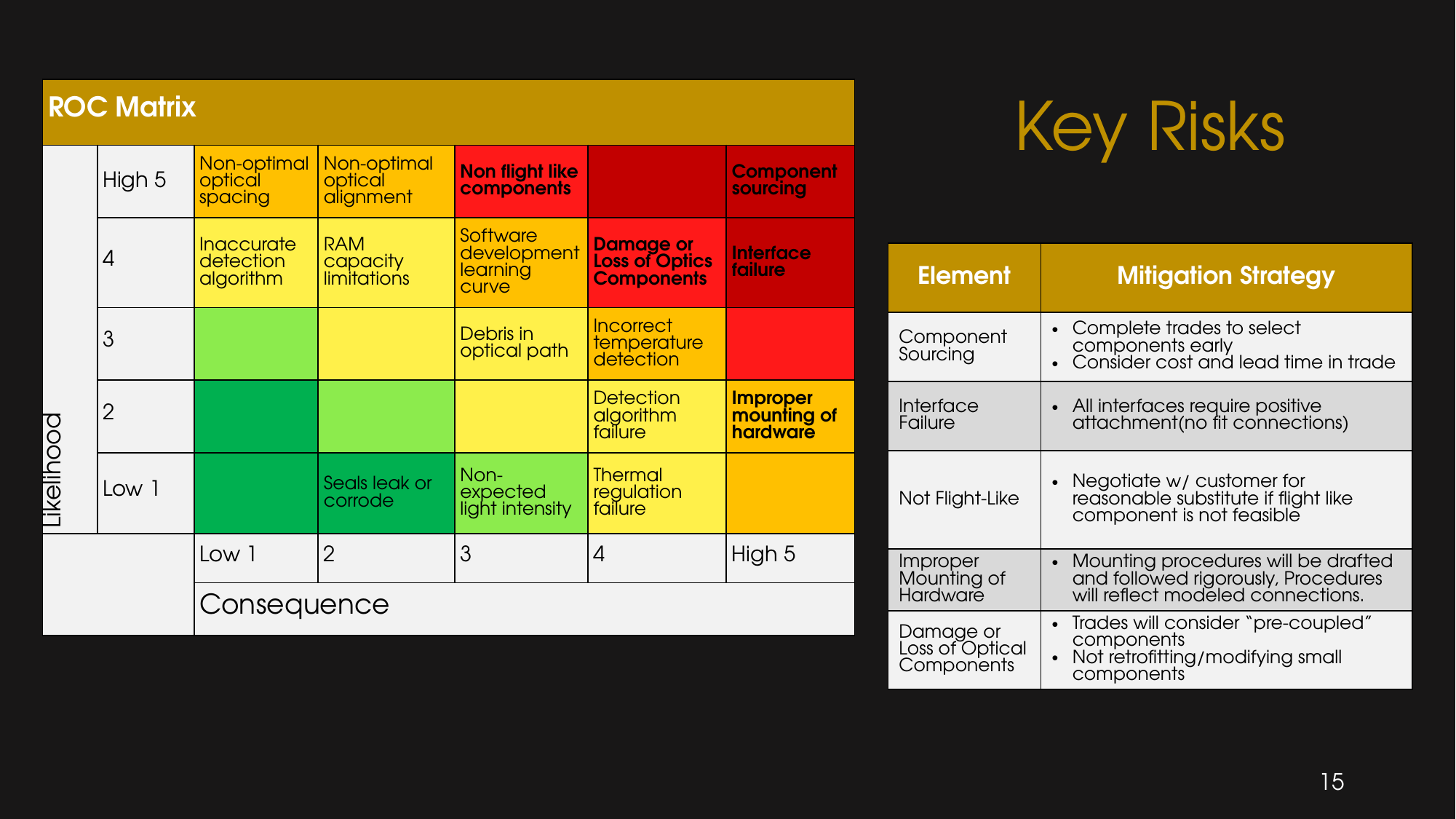

# Key Risks
| ROC Matrix |  |  |  |  |  |  |
| --- | --- | --- | --- | --- | --- | --- |
| Likelihood | High 5 | Non-optimal optical spacing | Non-optimal optical alignment | Non flight like components |  | Component sourcing |
|  | 4 | Inaccurate detection algorithm | RAM capacity limitations | Software development learning curve | Damage or Loss of Optics Components | Interface failure |
|  | 3 |  |  | Debris in optical path | Incorrect temperature detection |  |
|  | 2 |  |  |  | Detection algorithm failure | Improper mounting of hardware |
|  | Low 1 |  | Seals leak or corrode | Non-expected light intensity | Thermal regulation failure |  |
|  |  | Low 1 | 2 | 3 | 4 | High 5 |
|  |  | Consequence |  |  |  |  |
| Element | Mitigation Strategy |
| --- | --- |
| Component Sourcing | Complete trades to select components early Consider cost and lead time in trade |
| Interface Failure | All interfaces require positive attachment(no fit connections) |
| Not Flight-Like | Negotiate w/ customer for reasonable substitute if flight like component is not feasible |
| Improper Mounting of Hardware | Mounting procedures will be drafted and followed rigorously, Procedures will reflect modeled connections. |
| Damage or Loss of Optical Components | Trades will consider “pre-coupled” components Not retrofitting/modifying small components |
15